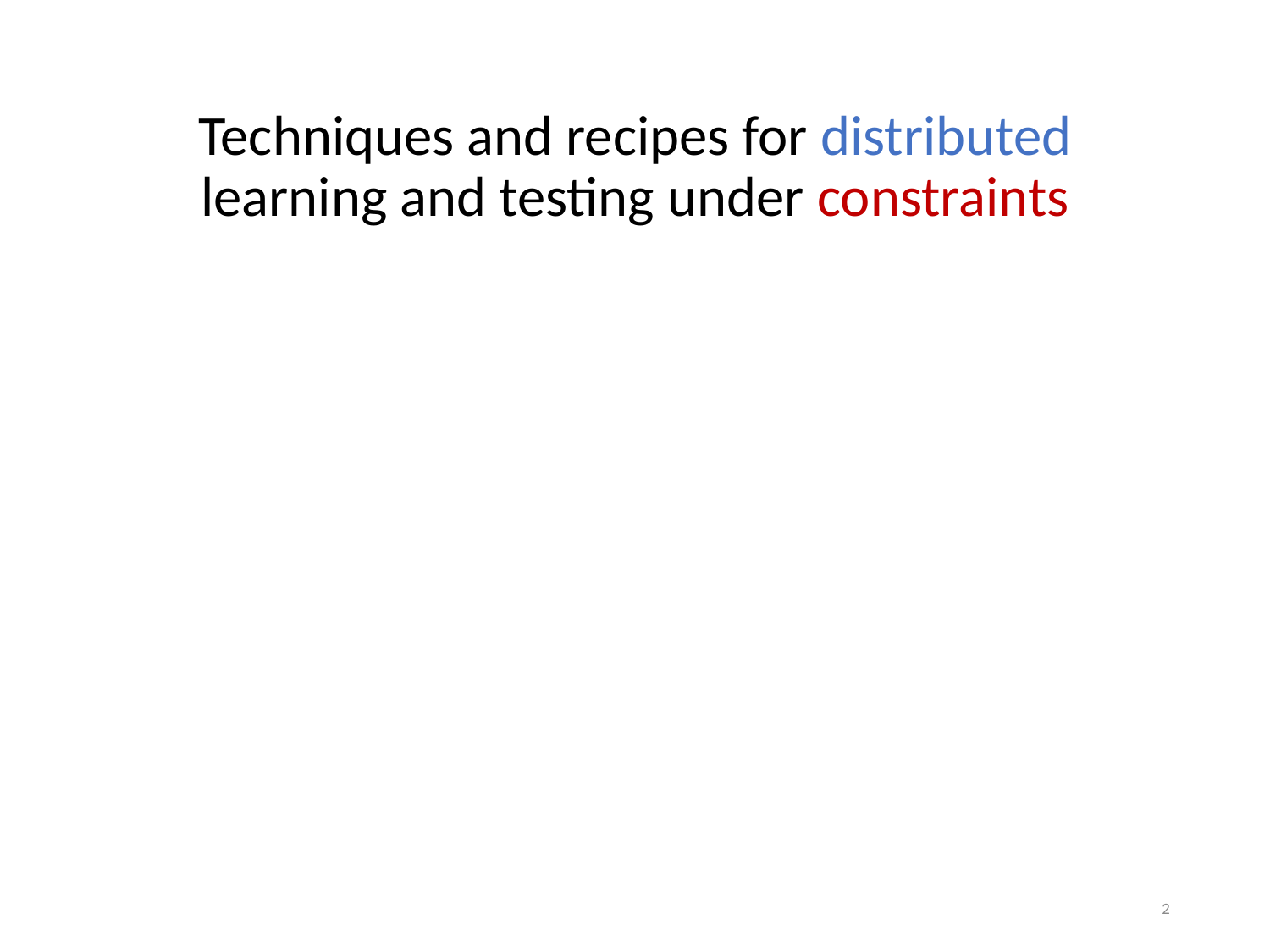

Techniques and recipes for distributed learning and testing under constraints
2